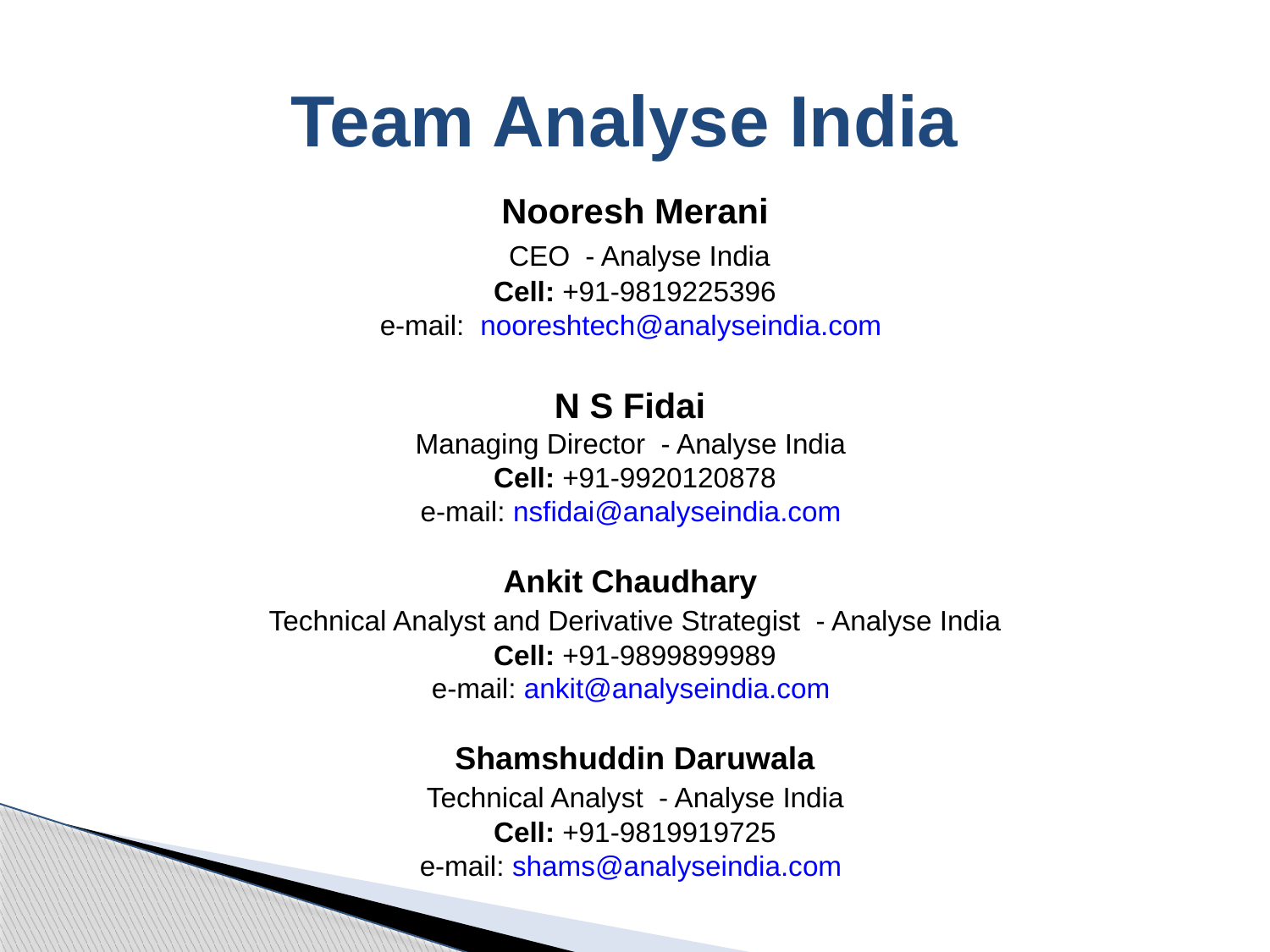

# Team Analyse India
Nooresh Merani
 CEO  - Analyse India
Cell: +91-9819225396
e-mail:  nooreshtech@analyseindia.com

N S Fidai
Managing Director  - Analyse India
Cell: +91-9920120878
e-mail: nsfidai@analyseindia.com

Ankit Chaudhary
 Technical Analyst and Derivative Strategist  - Analyse India
Cell: +91-9899899989
e-mail: ankit@analyseindia.com

Shamshuddin Daruwala
 Technical Analyst  - Analyse India
Cell: +91-9819919725
e-mail: shams@analyseindia.com